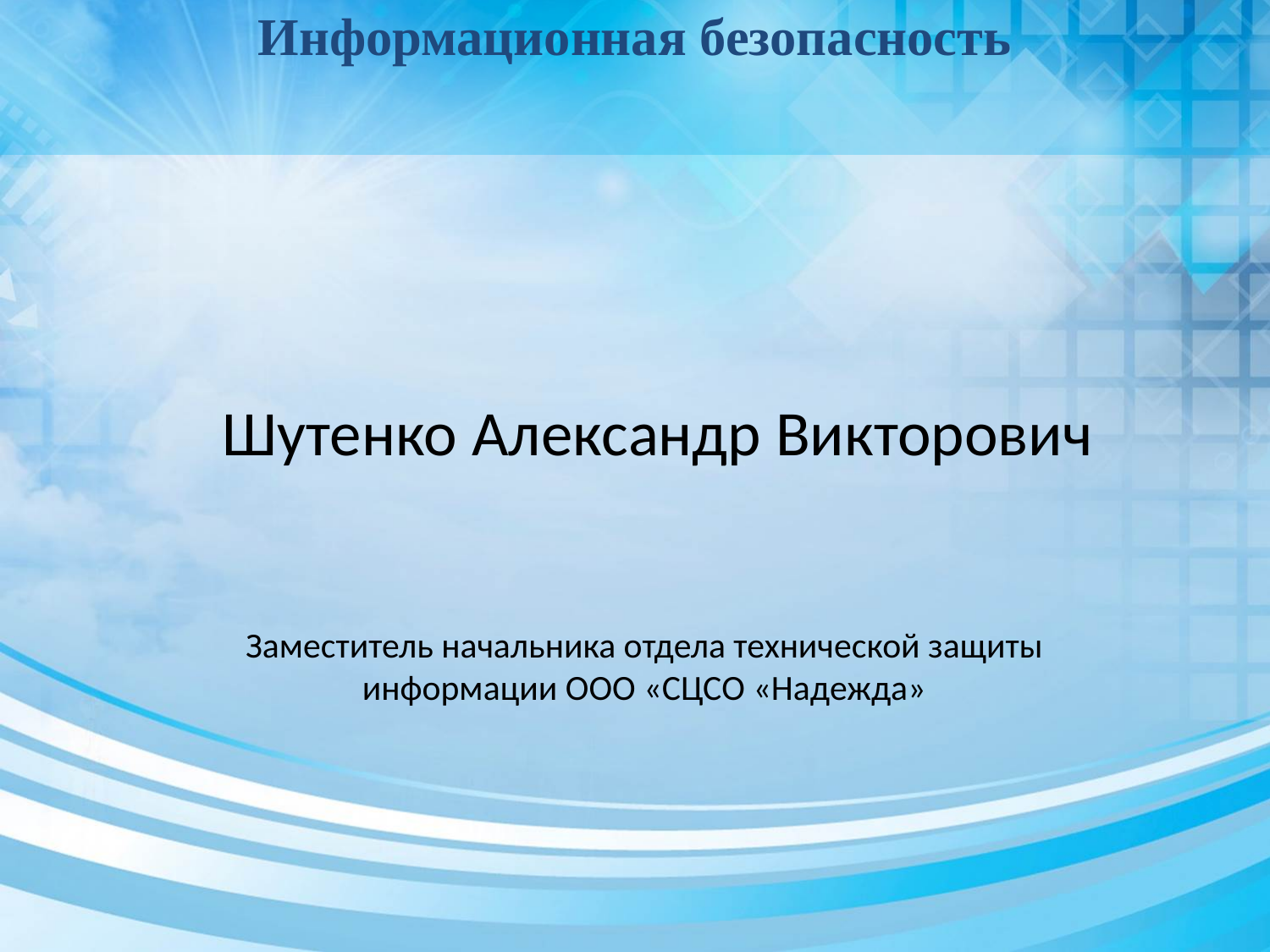

Информационная безопасность
Шутенко Александр Викторович
Заместитель начальника отдела технической защиты информации ООО «СЦСО «Надежда»